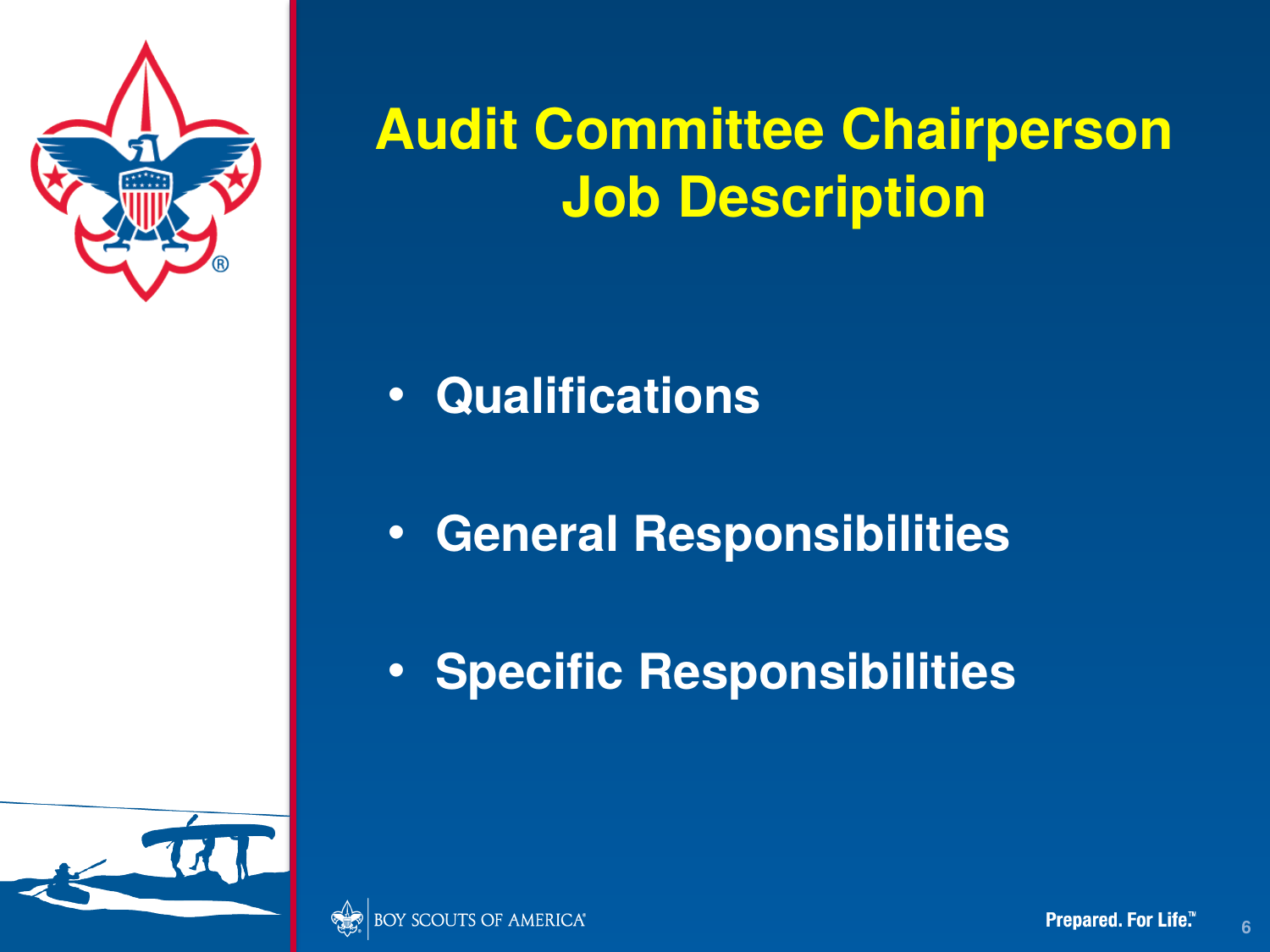

# Audit Committee Chairperson Job Description

Qualifications

General Responsibilities

Specific Responsibilities

6